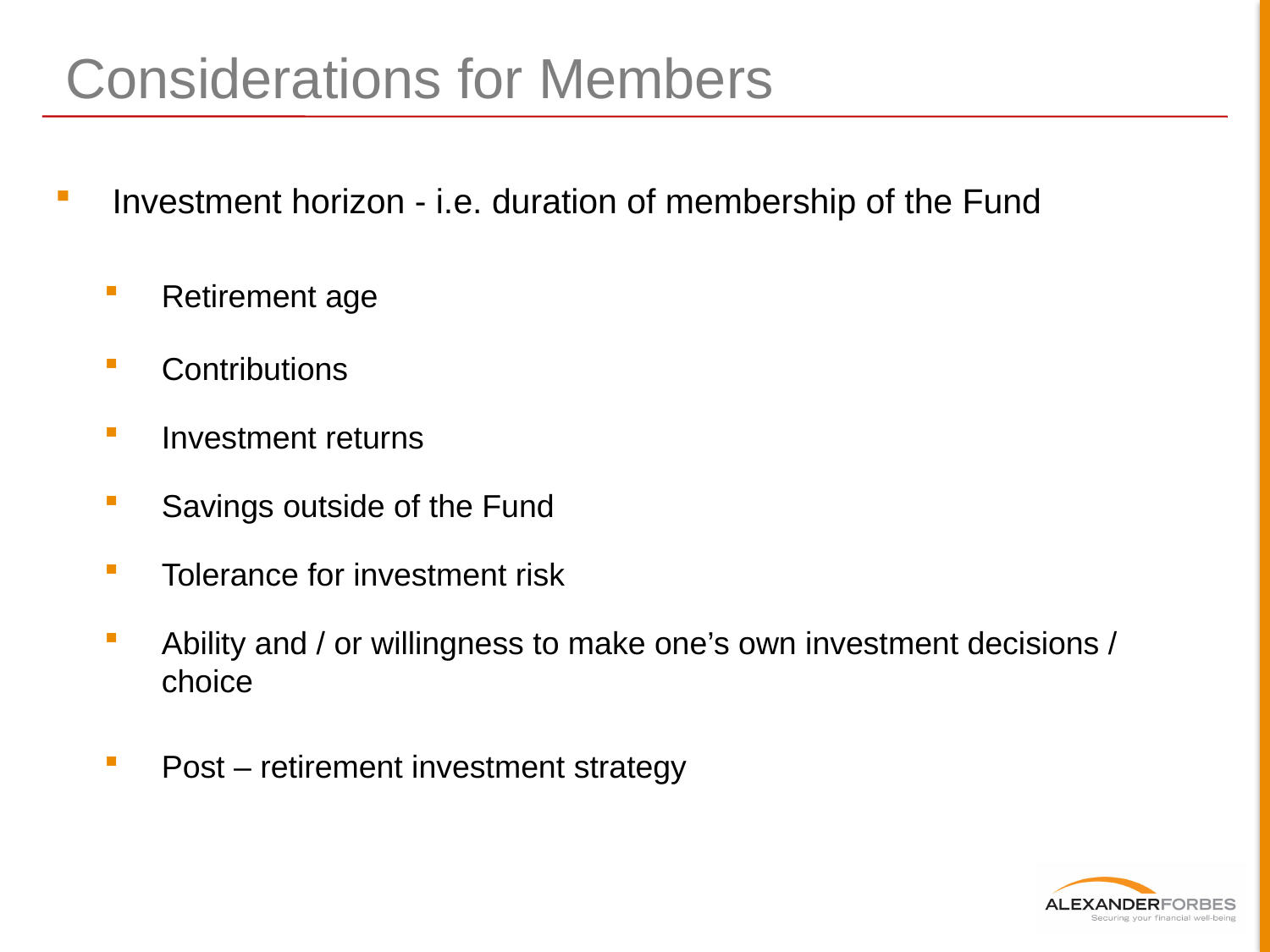

# Considerations for Members
Investment horizon - i.e. duration of membership of the Fund

Retirement age

Contributions

Investment returns

Savings outside of the Fund

Tolerance for investment risk

Ability and / or willingness to make one’s own investment decisions / choice

Post – retirement investment strategy